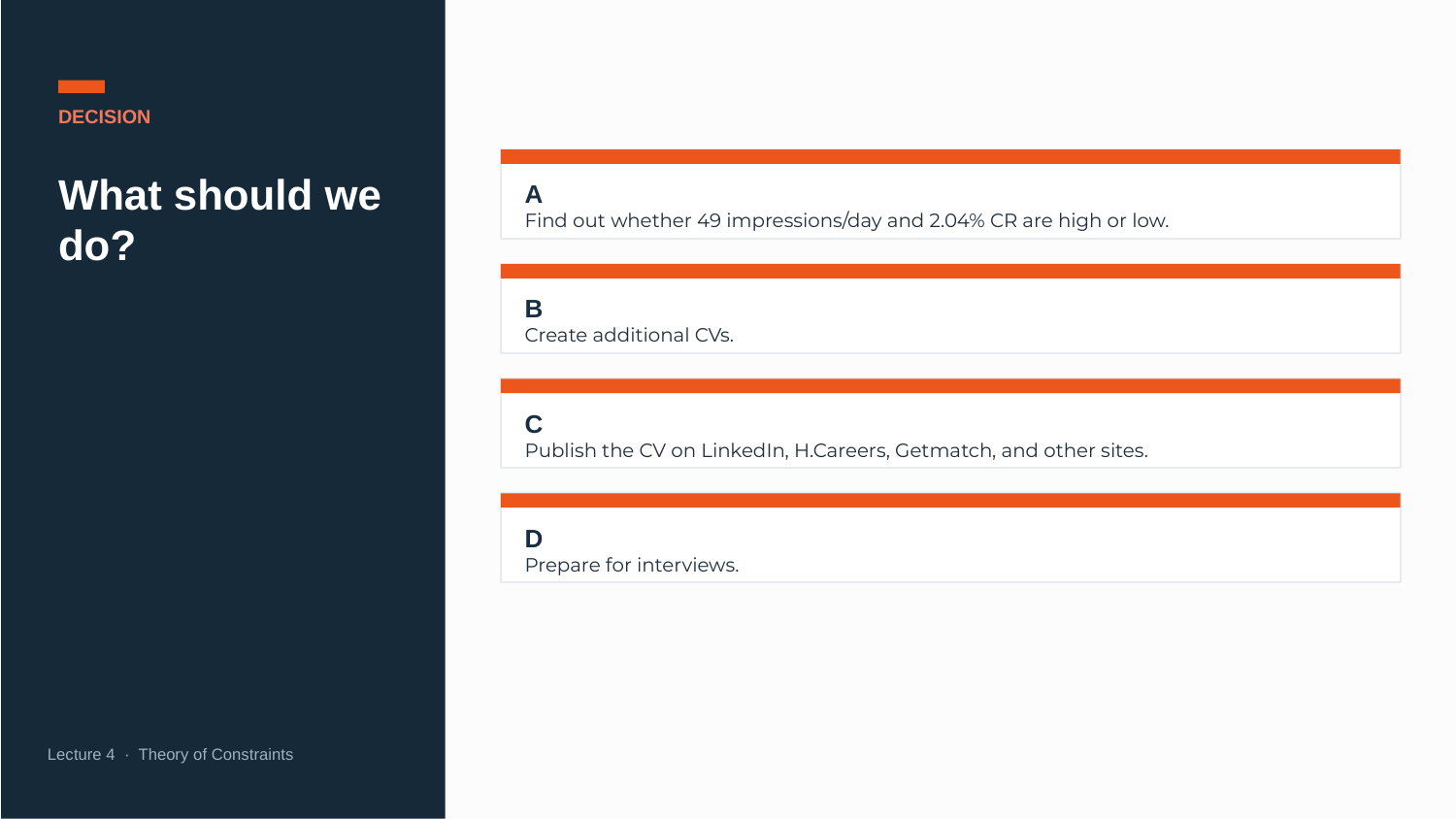

DECISION

What should we do?
A
Find out whether 49 impressions/day and 2.04% CR are high or low.

B
Create additional CVs.

C
Publish the CV on LinkedIn, H.Careers, Getmatch, and other sites.

D
Prepare for interviews.
Lecture 4  ·  Theory of Constraints